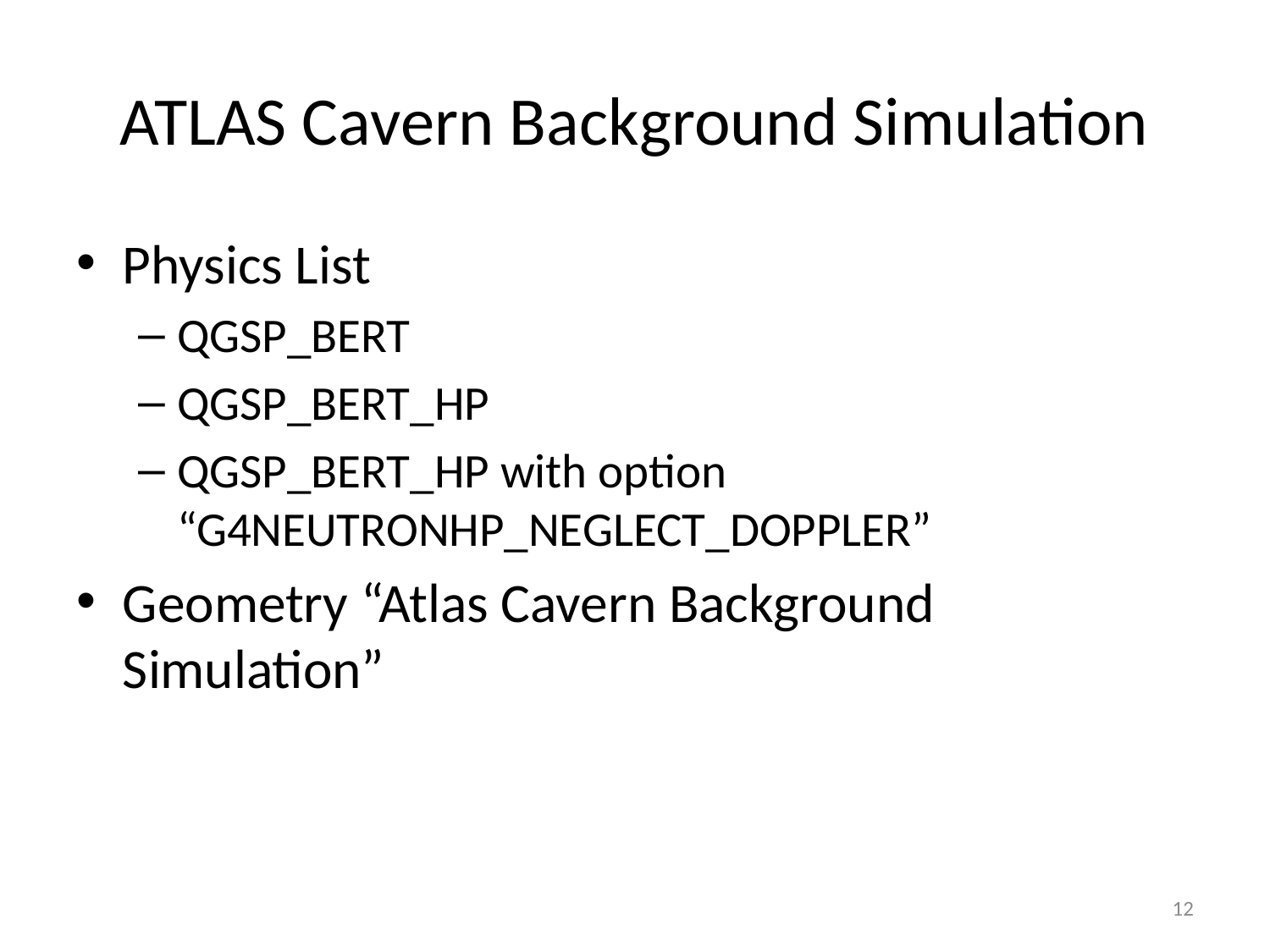

# ATLAS Cavern Background Simulation
Physics List
QGSP_BERT
QGSP_BERT_HP
QGSP_BERT_HP with option “G4NEUTRONHP_NEGLECT_DOPPLER”
Geometry “Atlas Cavern Background Simulation”

12